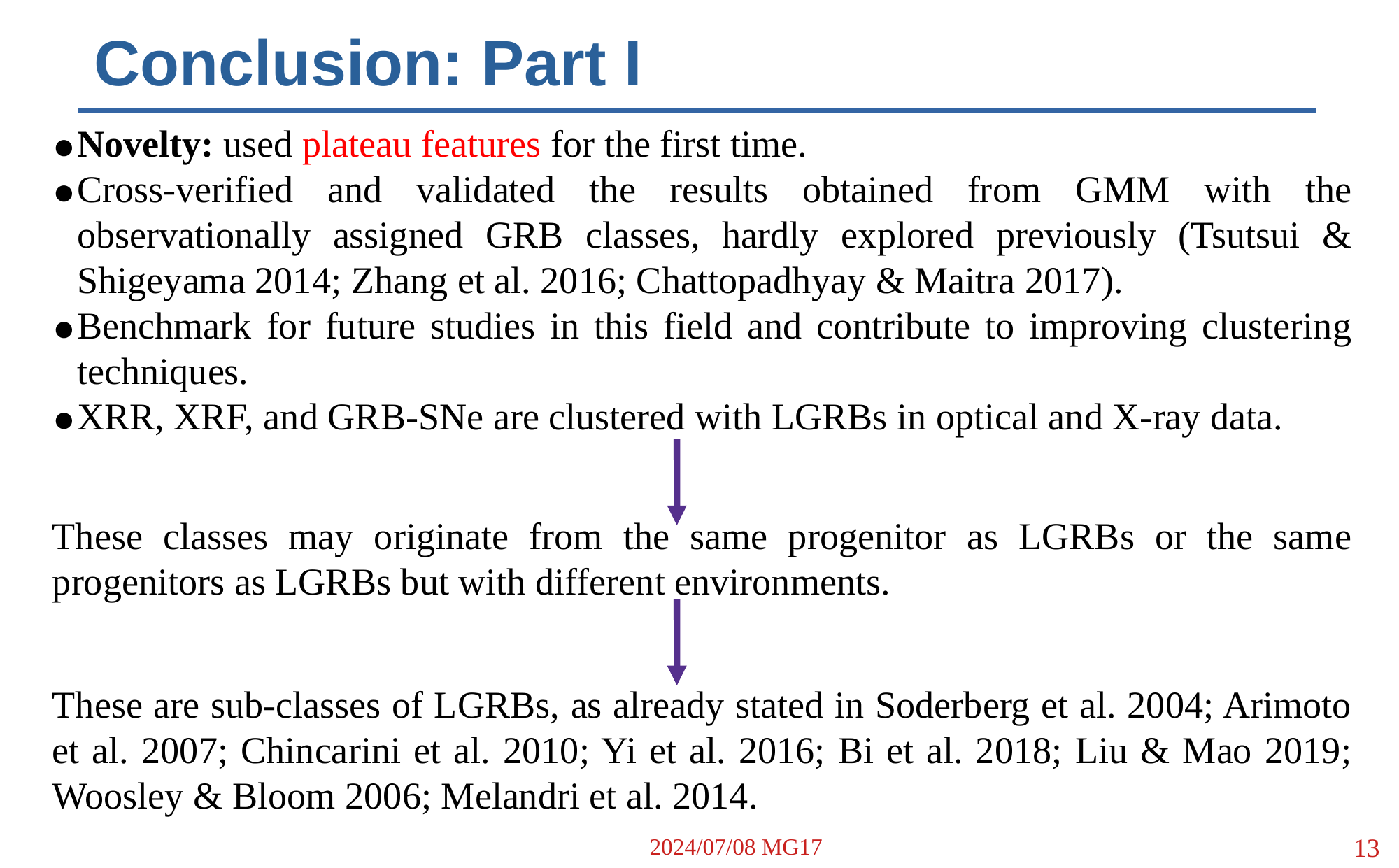

Conclusion: Part I

Novelty: used plateau features for the first time.
Cross-verified and validated the results obtained from GMM with the observationally assigned GRB classes, hardly explored previously (Tsutsui & Shigeyama 2014; Zhang et al. 2016; Chattopadhyay & Maitra 2017).
Benchmark for future studies in this field and contribute to improving clustering techniques.
XRR, XRF, and GRB-SNe are clustered with LGRBs in optical and X-ray data.

These classes may originate from the same progenitor as LGRBs or the same progenitors as LGRBs but with different environments.

These are sub-classes of LGRBs, as already stated in Soderberg et al. 2004; Arimoto et al. 2007; Chincarini et al. 2010; Yi et al. 2016; Bi et al. 2018; Liu & Mao 2019; Woosley & Bloom 2006; Melandri et al. 2014.
13
2024/07/08 MG17